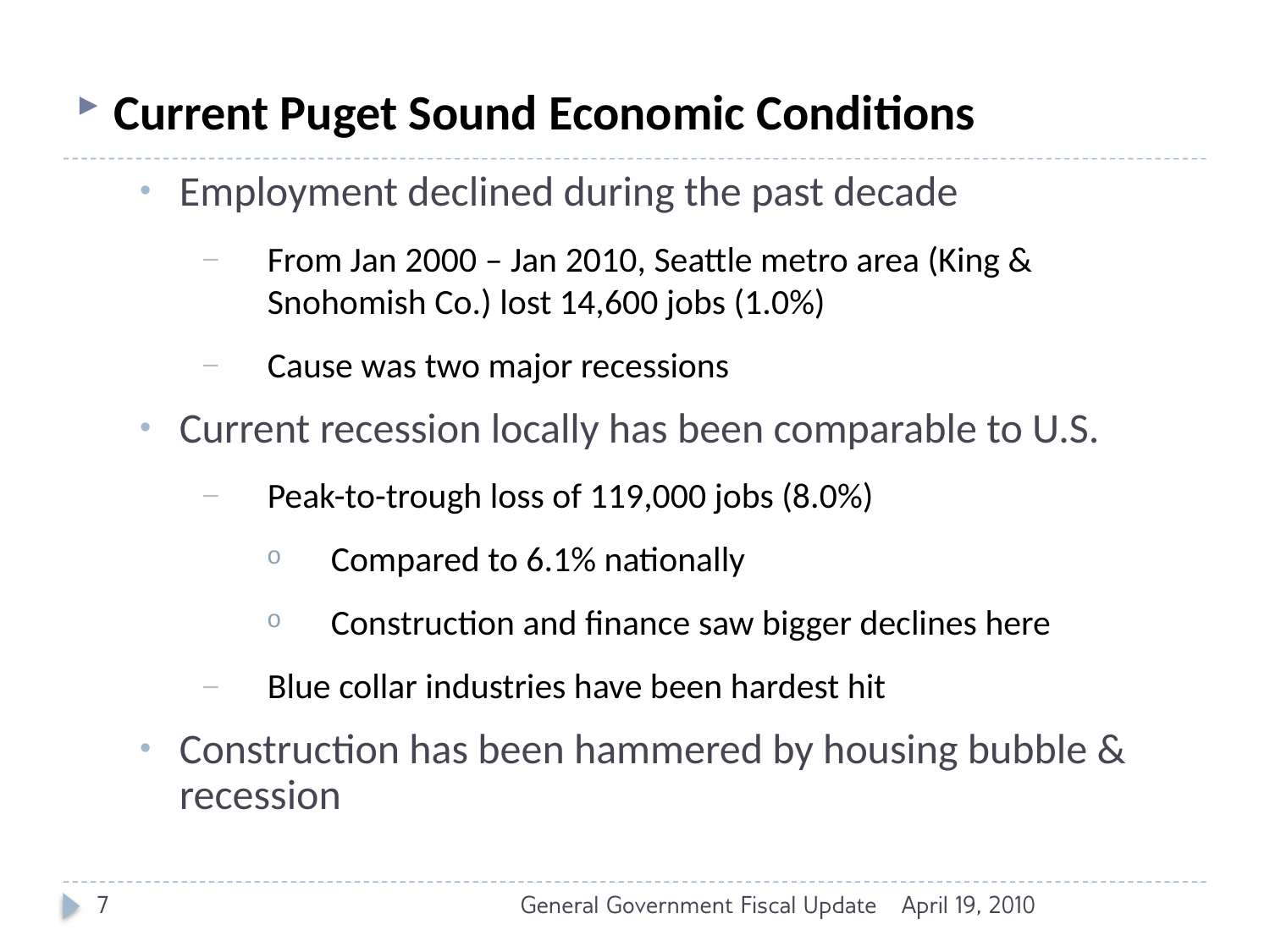

Current Puget Sound Economic Conditions
Employment declined during the past decade
From Jan 2000 – Jan 2010, Seattle metro area (King & Snohomish Co.) lost 14,600 jobs (1.0%)
Cause was two major recessions
Current recession locally has been comparable to U.S.
Peak-to-trough loss of 119,000 jobs (8.0%)
Compared to 6.1% nationally
Construction and finance saw bigger declines here
Blue collar industries have been hardest hit
Construction has been hammered by housing bubble & recession
7
General Government Fiscal Update
April 19, 2010